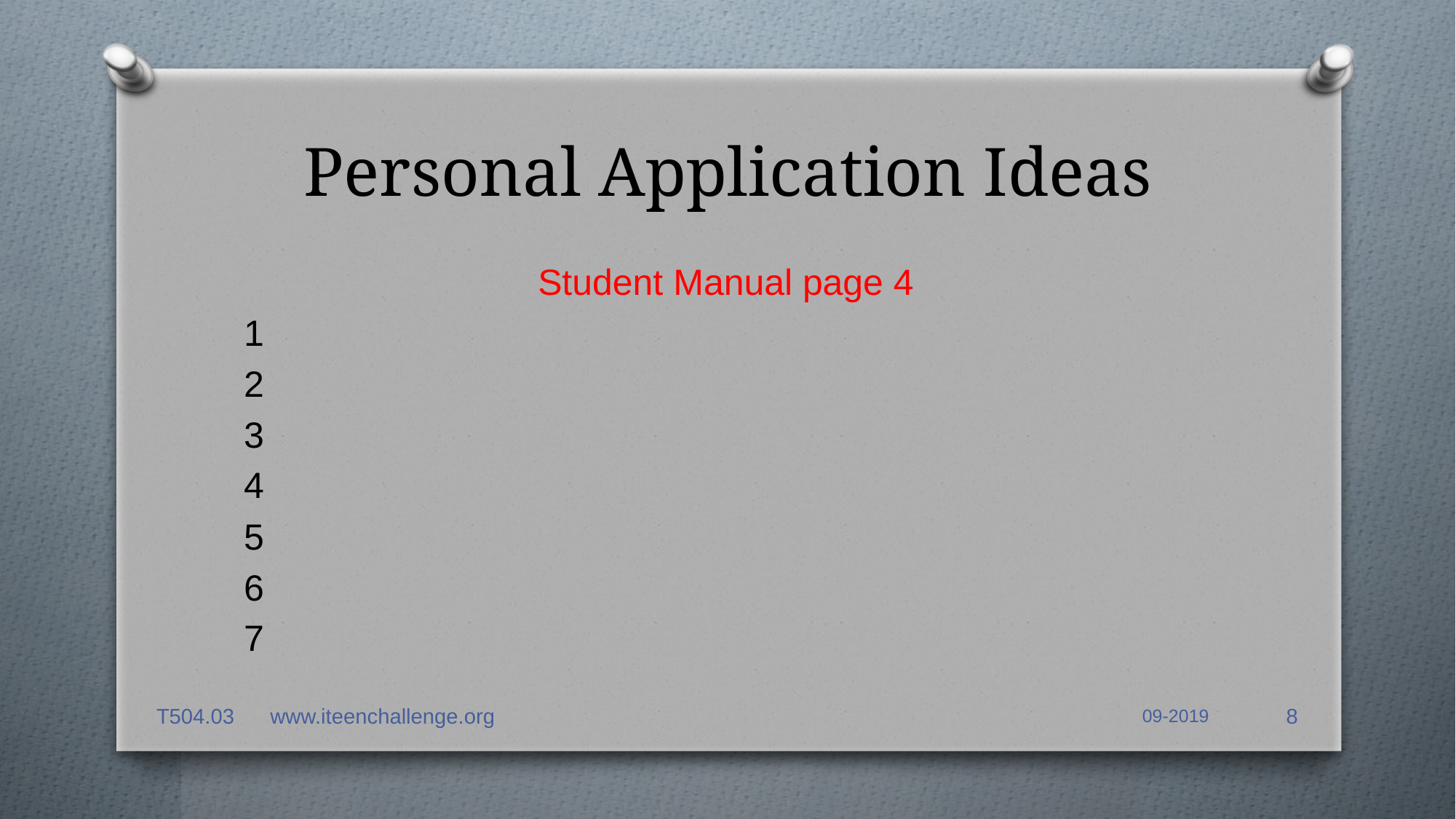

# Personal Application Ideas
Student Manual page 4
1
2
3
4
5
6
7

T504.03      www.iteenchallenge.org
09-2019
8